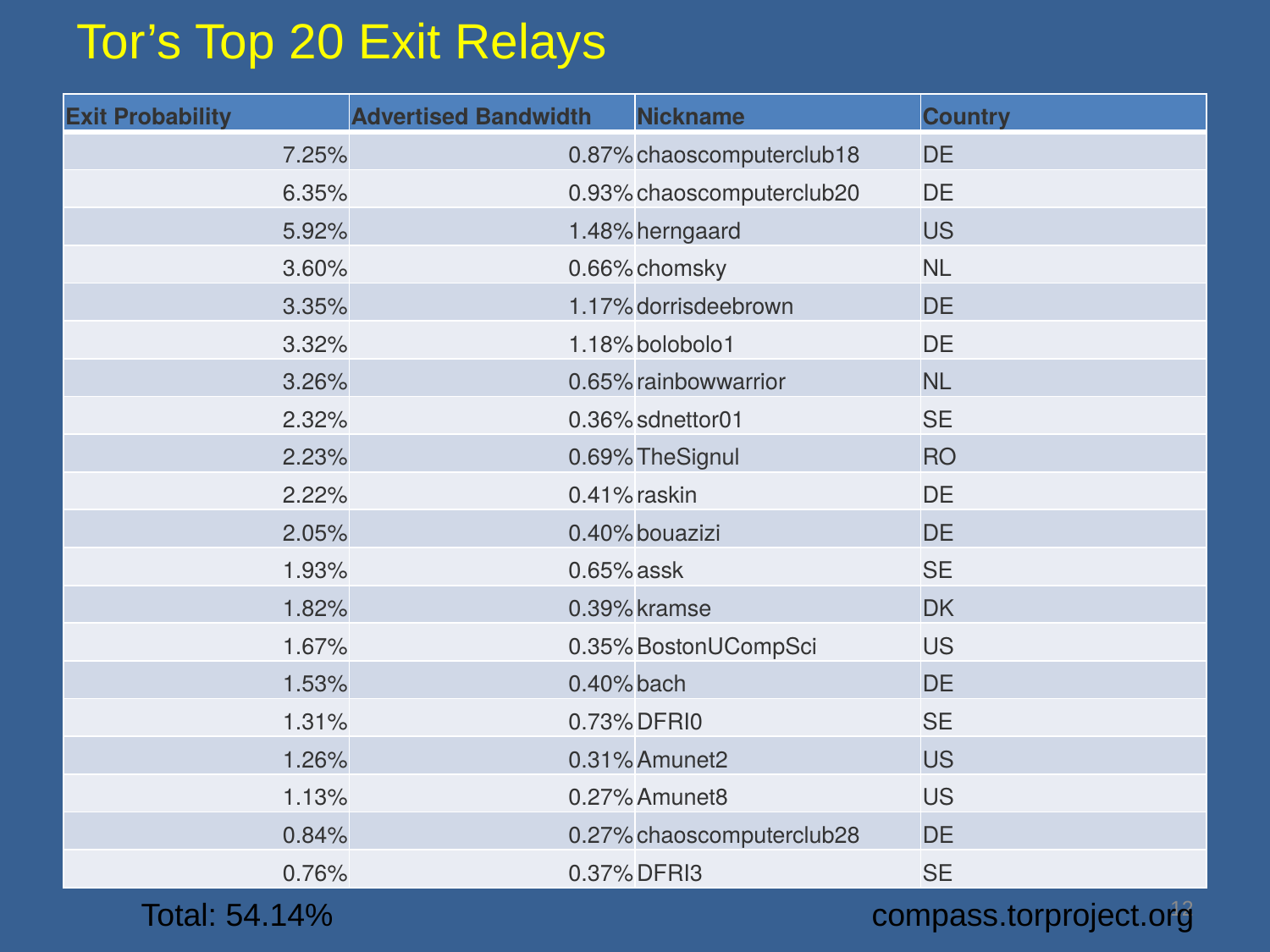

# Tor’s Top 20 Exit Relays
| Exit Probability | Advertised Bandwidth | Nickname | Country |
| --- | --- | --- | --- |
| 7.25% | 0.87% | chaoscomputerclub18 | DE |
| 6.35% | 0.93% | chaoscomputerclub20 | DE |
| 5.92% | 1.48% | herngaard | US |
| 3.60% | 0.66% | chomsky | NL |
| 3.35% | 1.17% | dorrisdeebrown | DE |
| 3.32% | 1.18% | bolobolo1 | DE |
| 3.26% | 0.65% | rainbowwarrior | NL |
| 2.32% | 0.36% | sdnettor01 | SE |
| 2.23% | 0.69% | TheSignul | RO |
| 2.22% | 0.41% | raskin | DE |
| 2.05% | 0.40% | bouazizi | DE |
| 1.93% | 0.65% | assk | SE |
| 1.82% | 0.39% | kramse | DK |
| 1.67% | 0.35% | BostonUCompSci | US |
| 1.53% | 0.40% | bach | DE |
| 1.31% | 0.73% | DFRI0 | SE |
| 1.26% | 0.31% | Amunet2 | US |
| 1.13% | 0.27% | Amunet8 | US |
| 0.84% | 0.27% | chaoscomputerclub28 | DE |
| 0.76% | 0.37% | DFRI3 | SE |
12
Total: 54.14%
compass.torproject.org